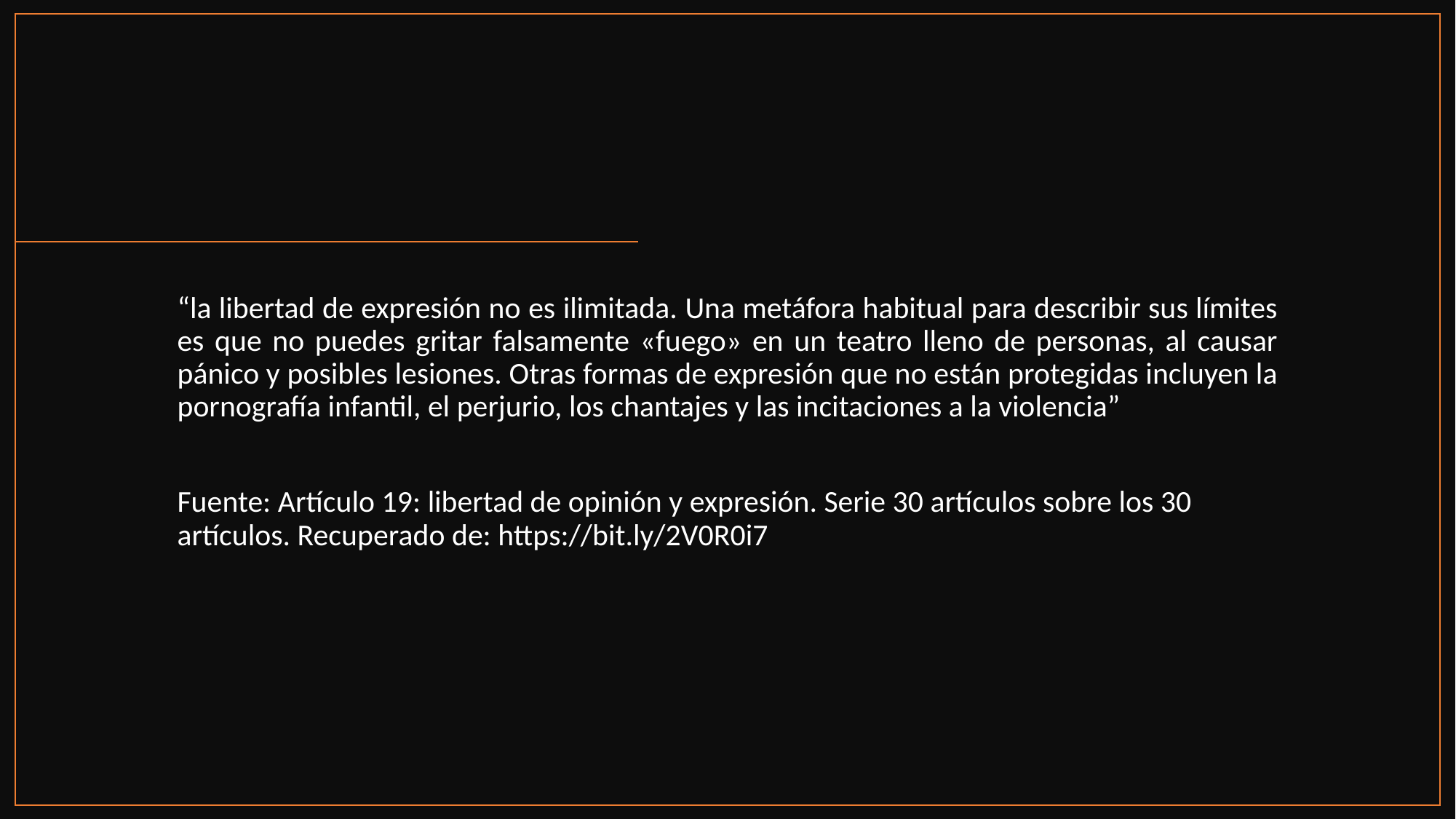

“la libertad de expresión no es ilimitada. Una metáfora habitual para describir sus límites es que no puedes gritar falsamente «fuego» en un teatro lleno de personas, al causar pánico y posibles lesiones. Otras formas de expresión que no están protegidas incluyen la pornografía infantil, el perjurio, los chantajes y las incitaciones a la violencia”

Fuente: Artículo 19: libertad de opinión y expresión. Serie 30 artículos sobre los 30 artículos. Recuperado de: https://bit.ly/2V0R0i7